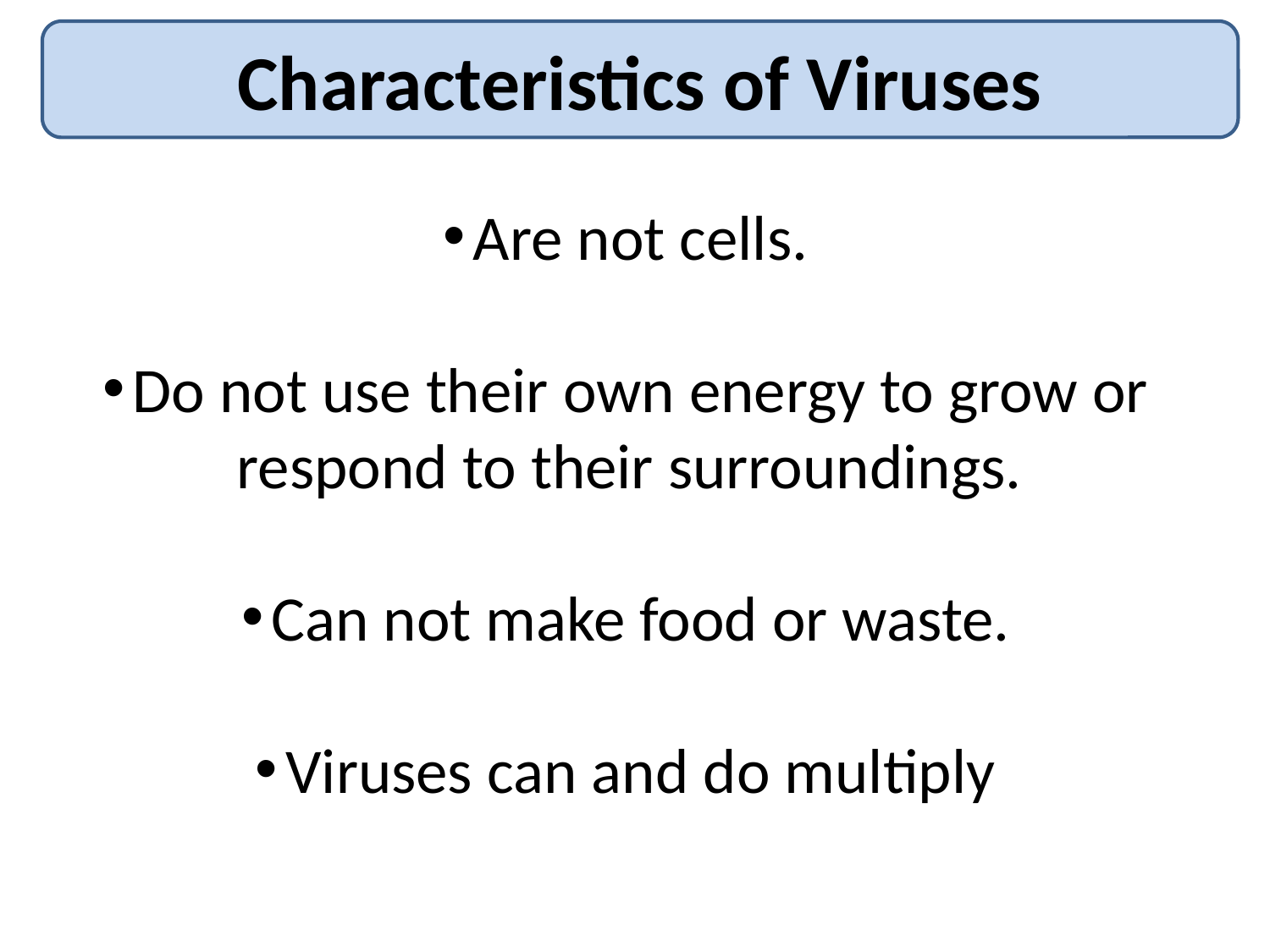

Characteristics of Viruses
Are not cells.

Do not use their own energy to grow or respond to their surroundings.

Can not make food or waste.

Viruses can and do multiply